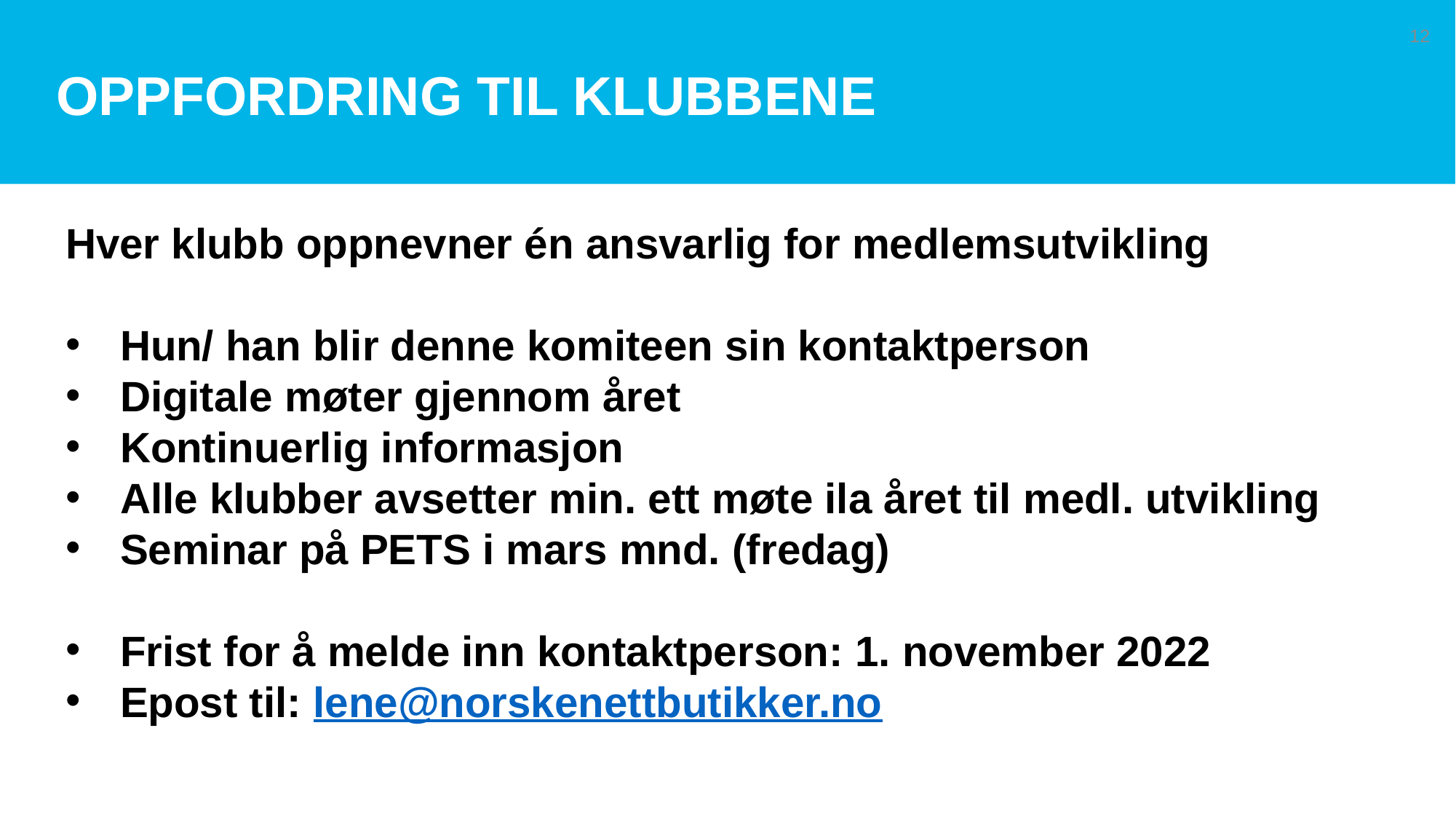

# Oppfordring til klubbene
12

Hver klubb oppnevner én ansvarlig for medlemsutvikling

Hun/ han blir denne komiteen sin kontaktperson
Digitale møter gjennom året
Kontinuerlig informasjon
Alle klubber avsetter min. ett møte ila året til medl. utvikling
Seminar på PETS i mars mnd. (fredag)

Frist for å melde inn kontaktperson: 1. november 2022
Epost til: lene@norskenettbutikker.no